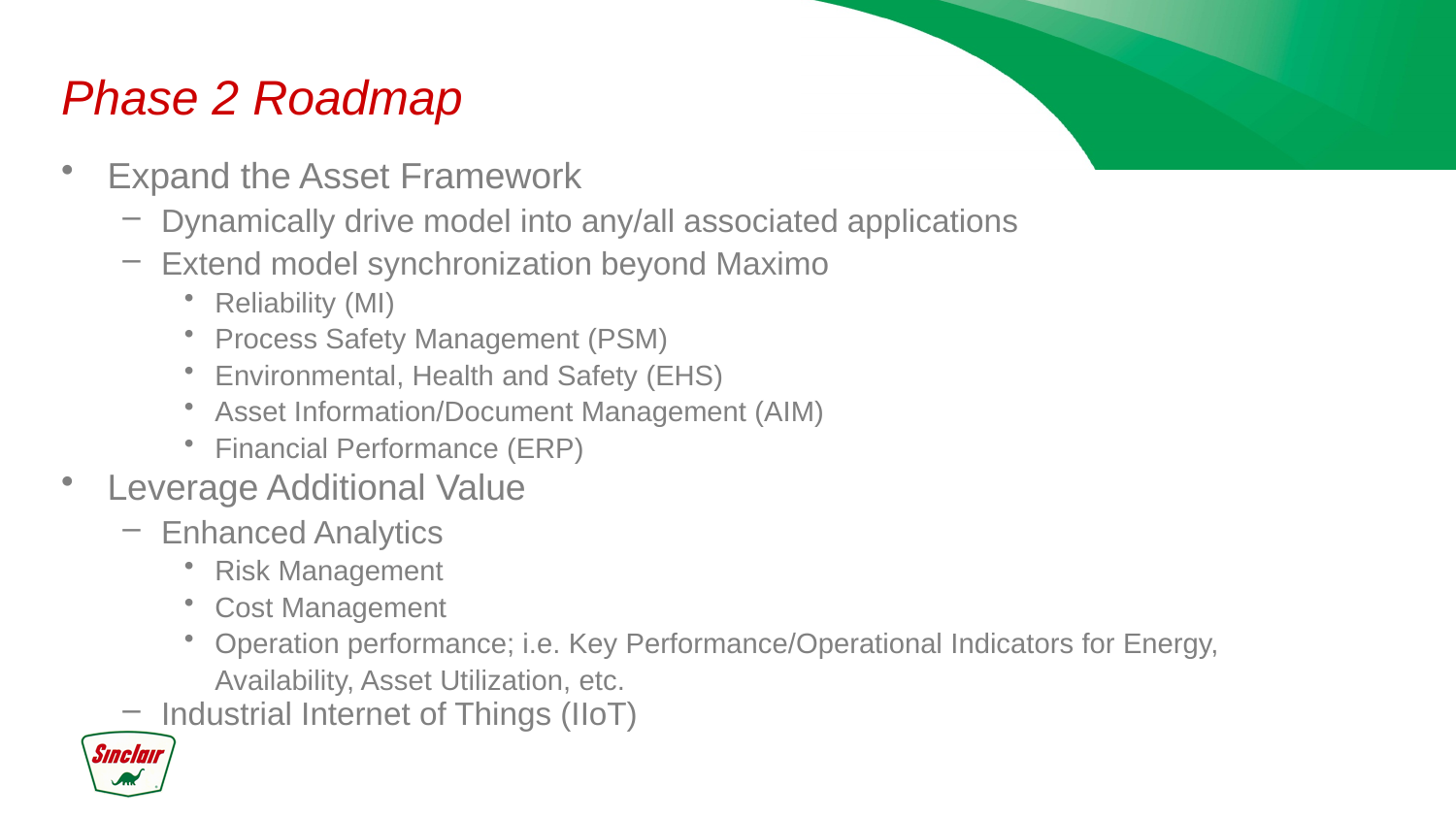

# Phase 2 Roadmap
Expand the Asset Framework
Dynamically drive model into any/all associated applications
Extend model synchronization beyond Maximo
Reliability (MI)
Process Safety Management (PSM)
Environmental, Health and Safety (EHS)
Asset Information/Document Management (AIM)
Financial Performance (ERP)
Leverage Additional Value
Enhanced Analytics
Risk Management
Cost Management
Operation performance; i.e. Key Performance/Operational Indicators for Energy, Availability, Asset Utilization, etc.
Industrial Internet of Things (IIoT)